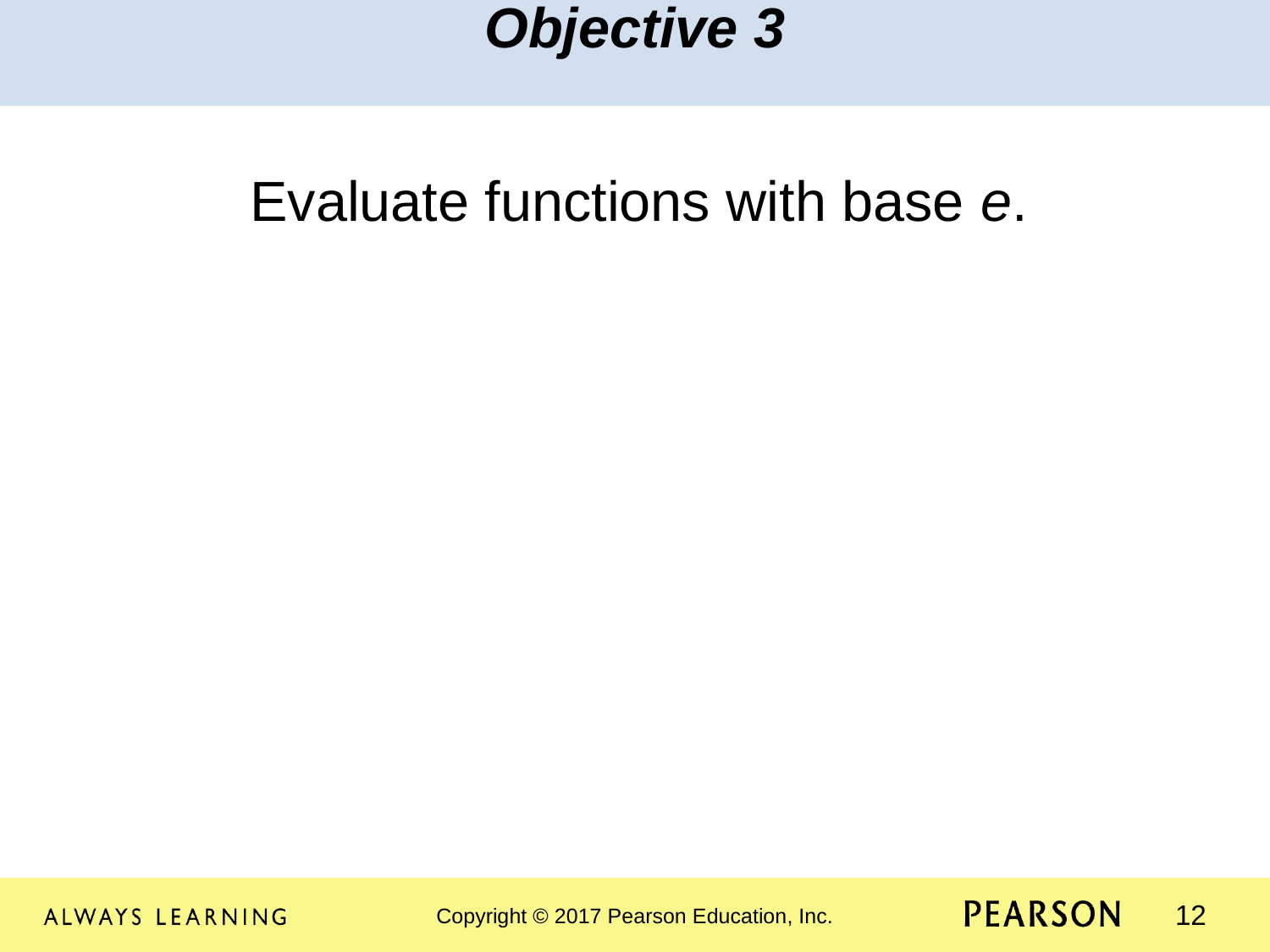

Objective 3
Evaluate functions with base e.